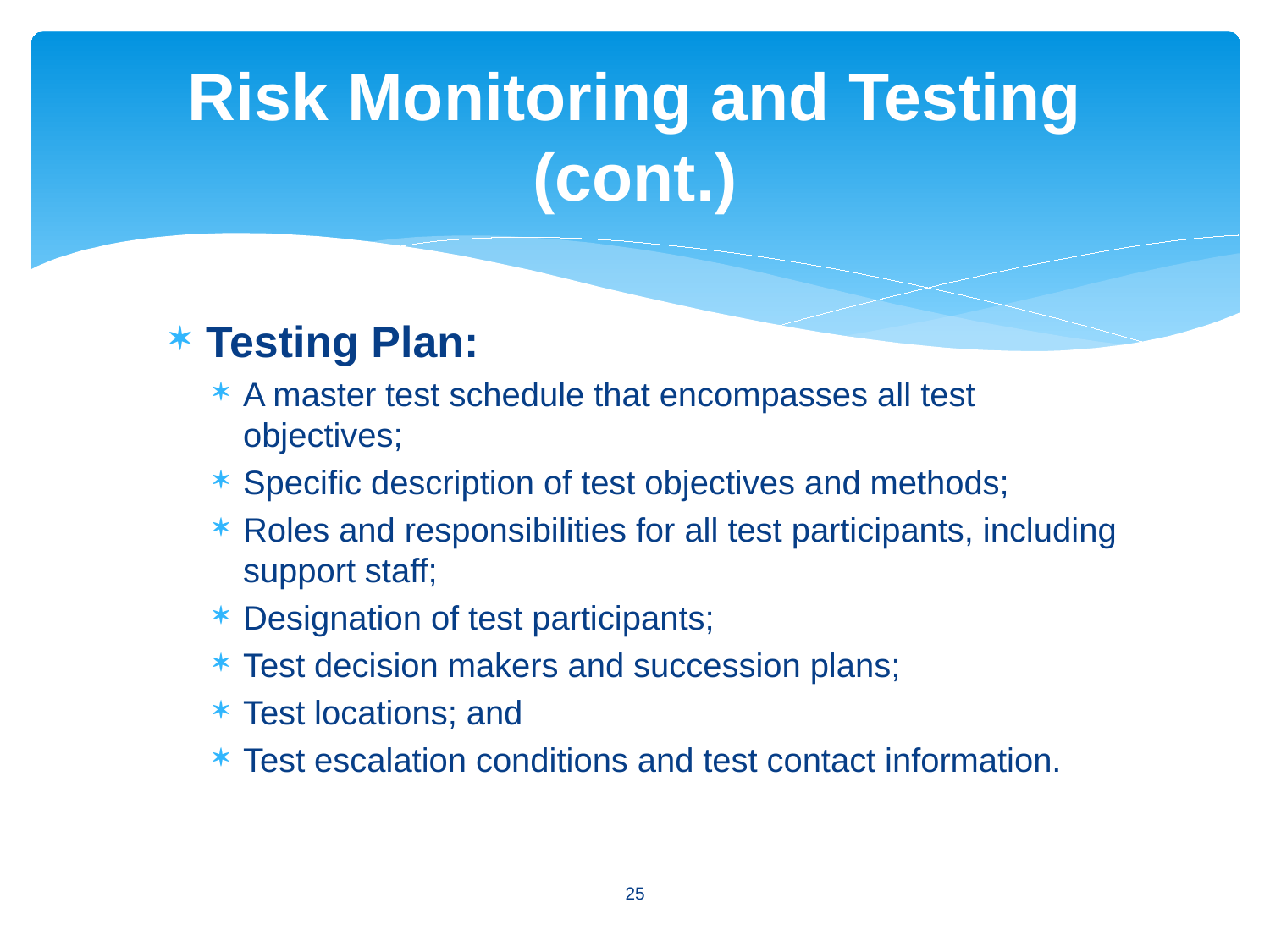

# Risk Monitoring and Testing (cont.)
Testing Plan:
A master test schedule that encompasses all test objectives;
Specific description of test objectives and methods;
Roles and responsibilities for all test participants, including support staff;
Designation of test participants;
Test decision makers and succession plans;
Test locations; and
Test escalation conditions and test contact information.
25